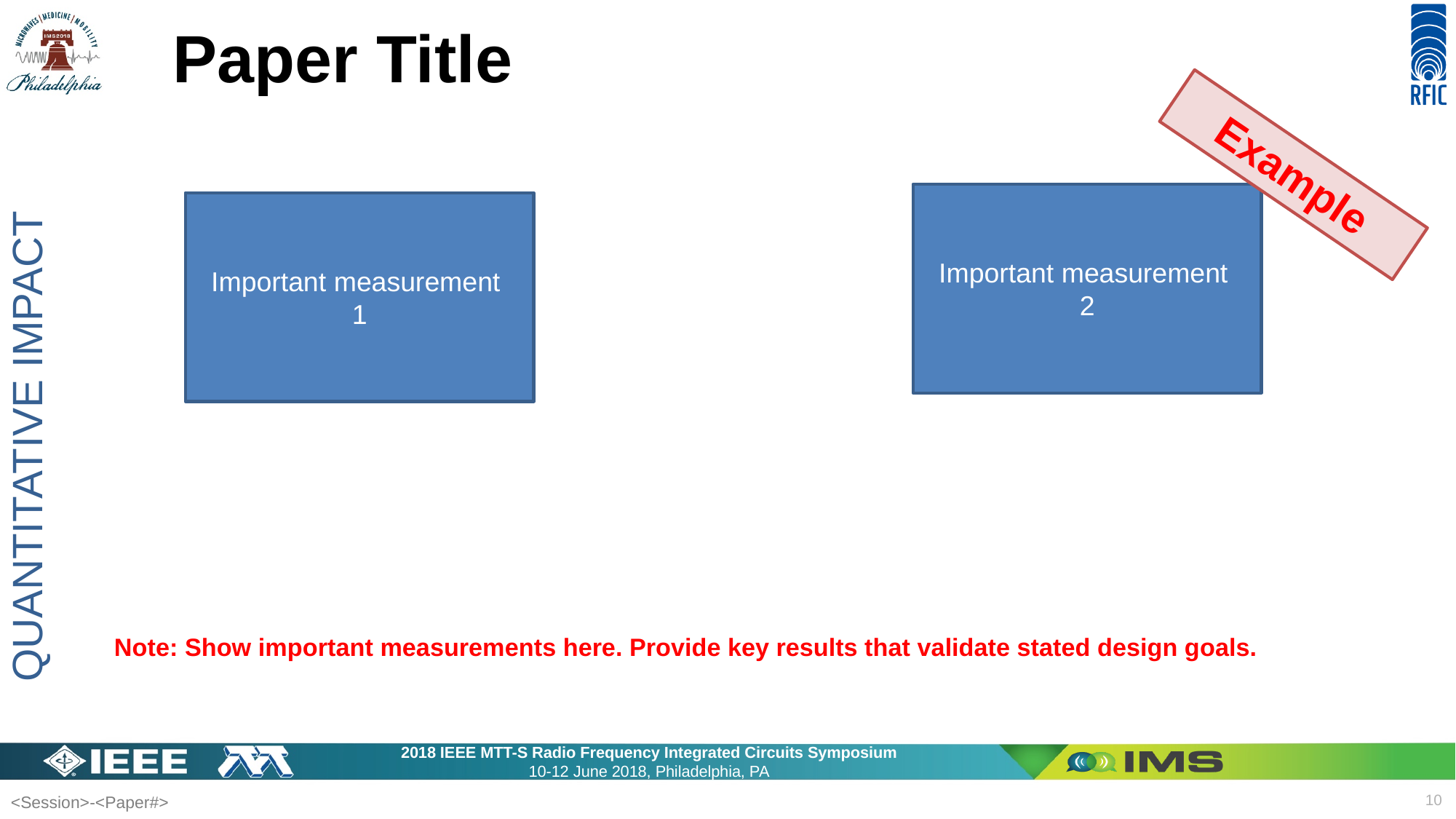

# Paper Title
Example
Important measurement
2
Important measurement
1
QUANTITATIVE IMPACT
Note: Show important measurements here. Provide key results that validate stated design goals.
10